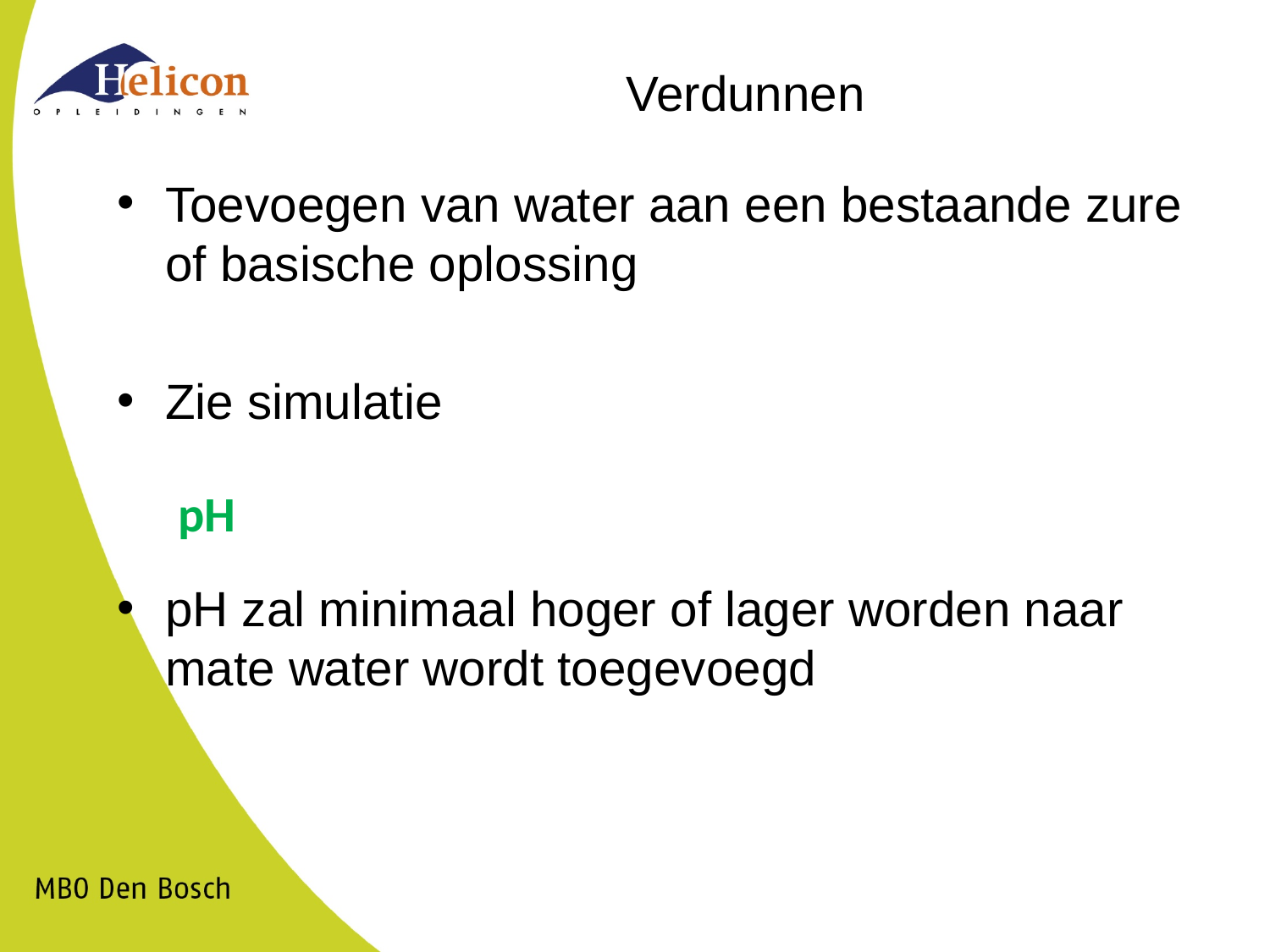

# Verdunnen
Toevoegen van water aan een bestaande zure of basische oplossing

Zie simulatie

pH zal minimaal hoger of lager worden naar mate water wordt toegevoegd
pH